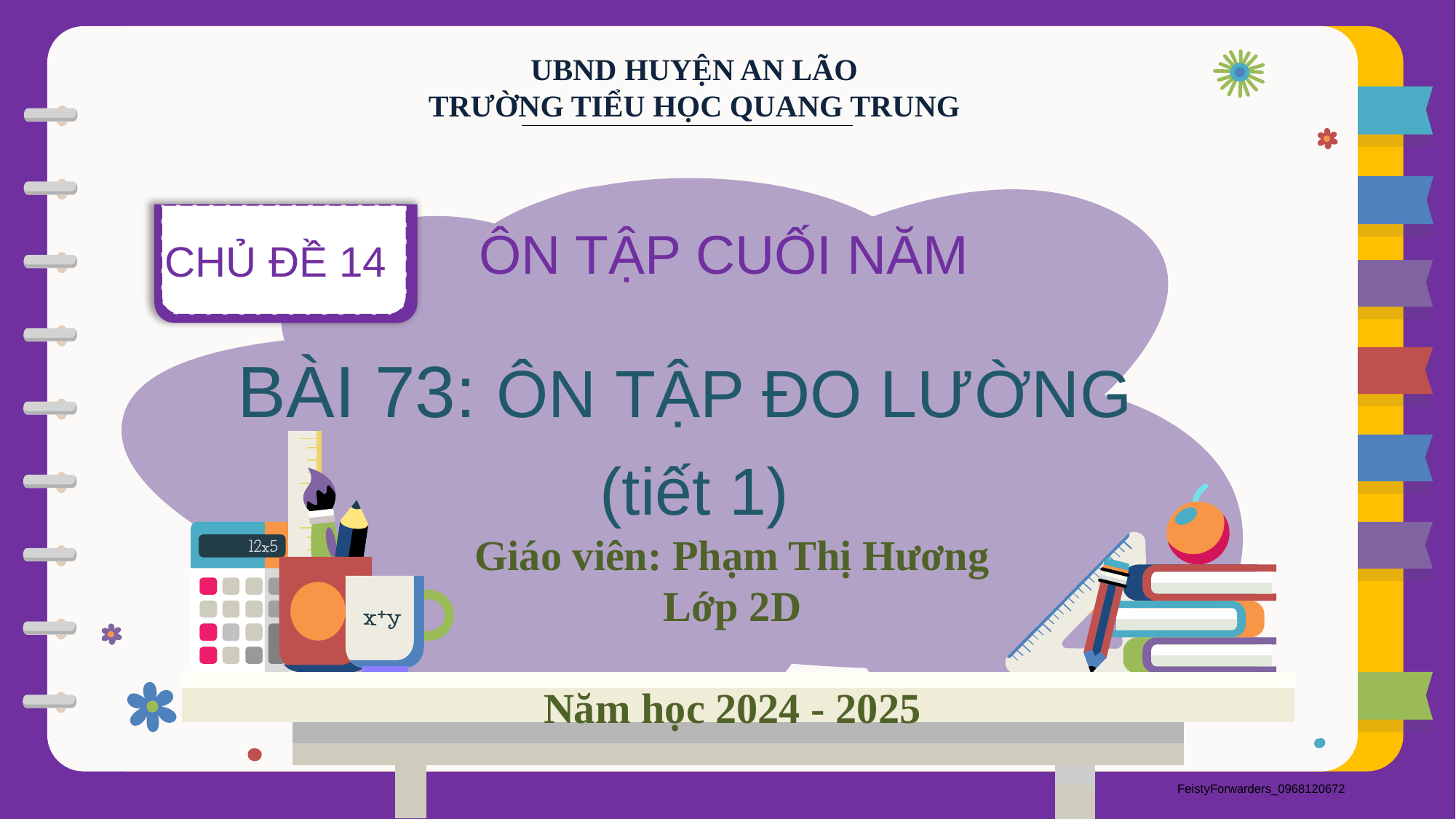

UBND HUYỆN AN LÃO
TRƯỜNG TIỂU HỌC QUANG TRUNG

CHỦ ĐỀ 14
ÔN TẬP CUỐI NĂM
BÀI 73: ÔN TẬP ĐO LƯỜNG
(tiết 1)
Giáo viên: Phạm Thị Hương
Lớp 2D

Năm học 2024 - 2025